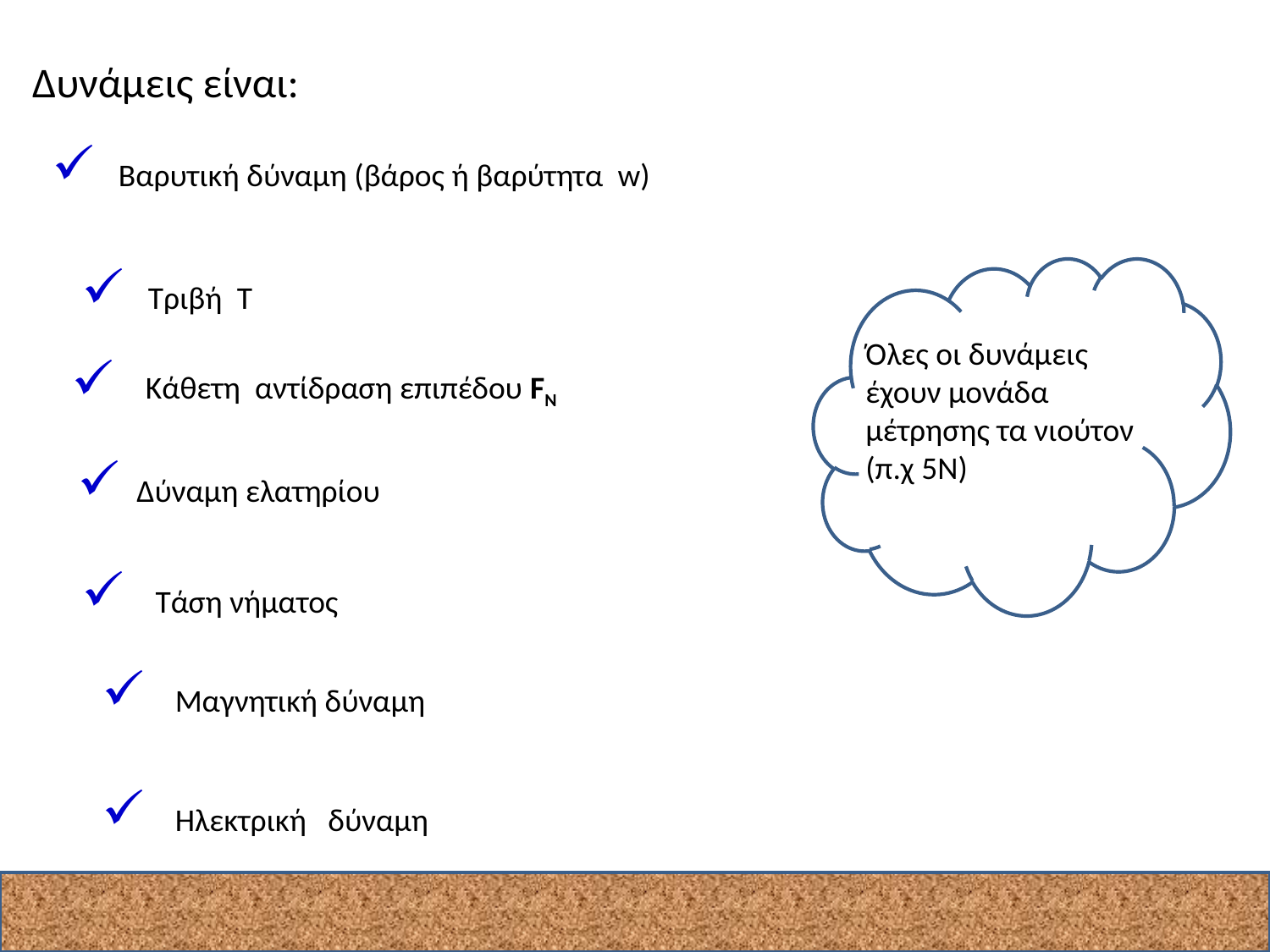

Δυνάμεις είναι:
   Bαρυτική δύναμη (βάρος ή βαρύτητα  w)

   Τριβή  T
Όλες οι δυνάμεις έχουν μονάδα μέτρησης τα νιούτον  (π.χ 5Ν)
    Kάθετη  αντίδραση επιπέδου FN
  Δύναμη ελατηρίου
    Τάση νήματος
    Μαγνητική δύναμη
    Ηλεκτρική   δύναμη